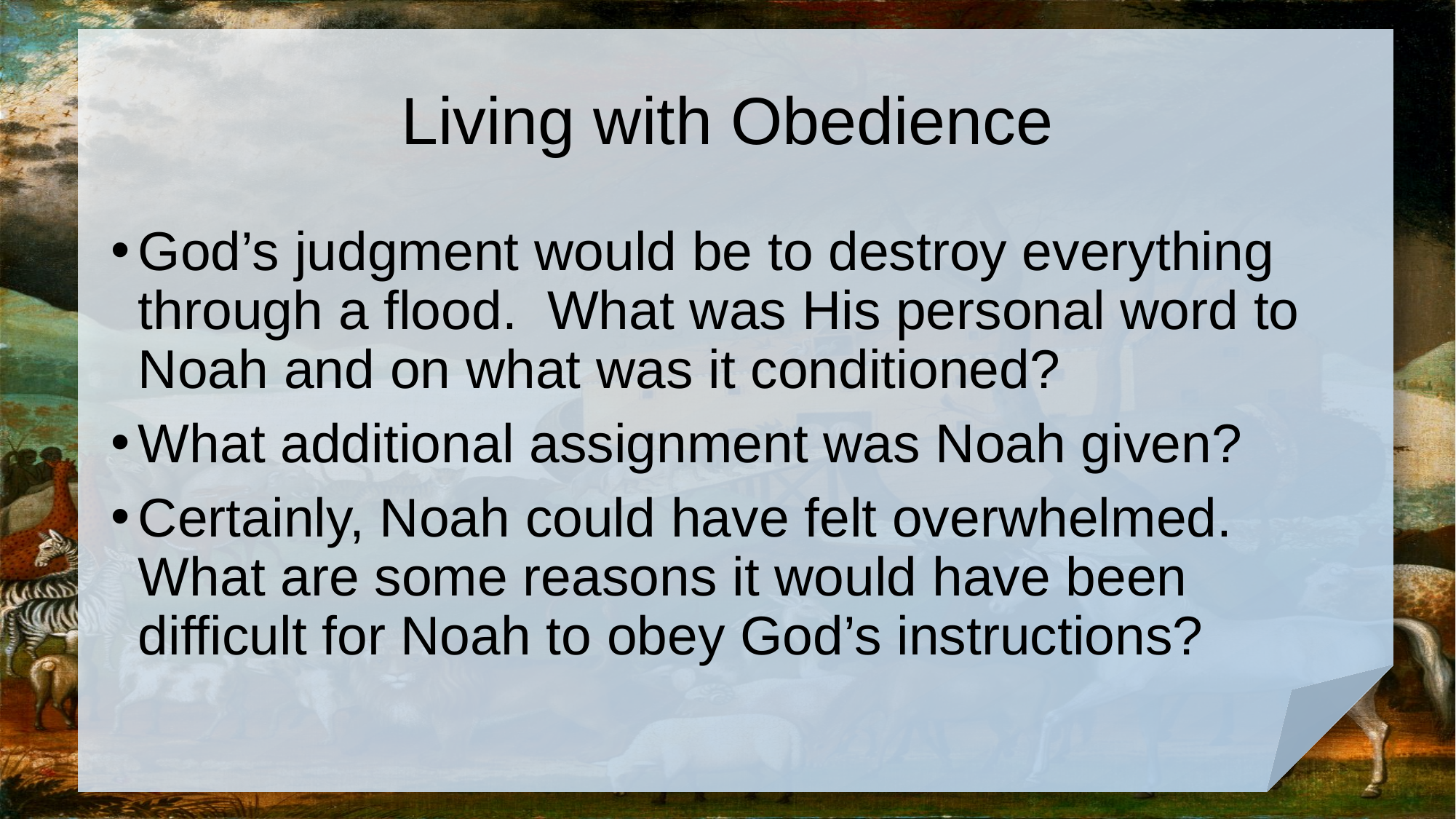

# Living with Obedience
God’s judgment would be to destroy everything through a flood.  What was His personal word to Noah and on what was it conditioned?
What additional assignment was Noah given?
Certainly, Noah could have felt overwhelmed.  What are some reasons it would have been difficult for Noah to obey God’s instructions?